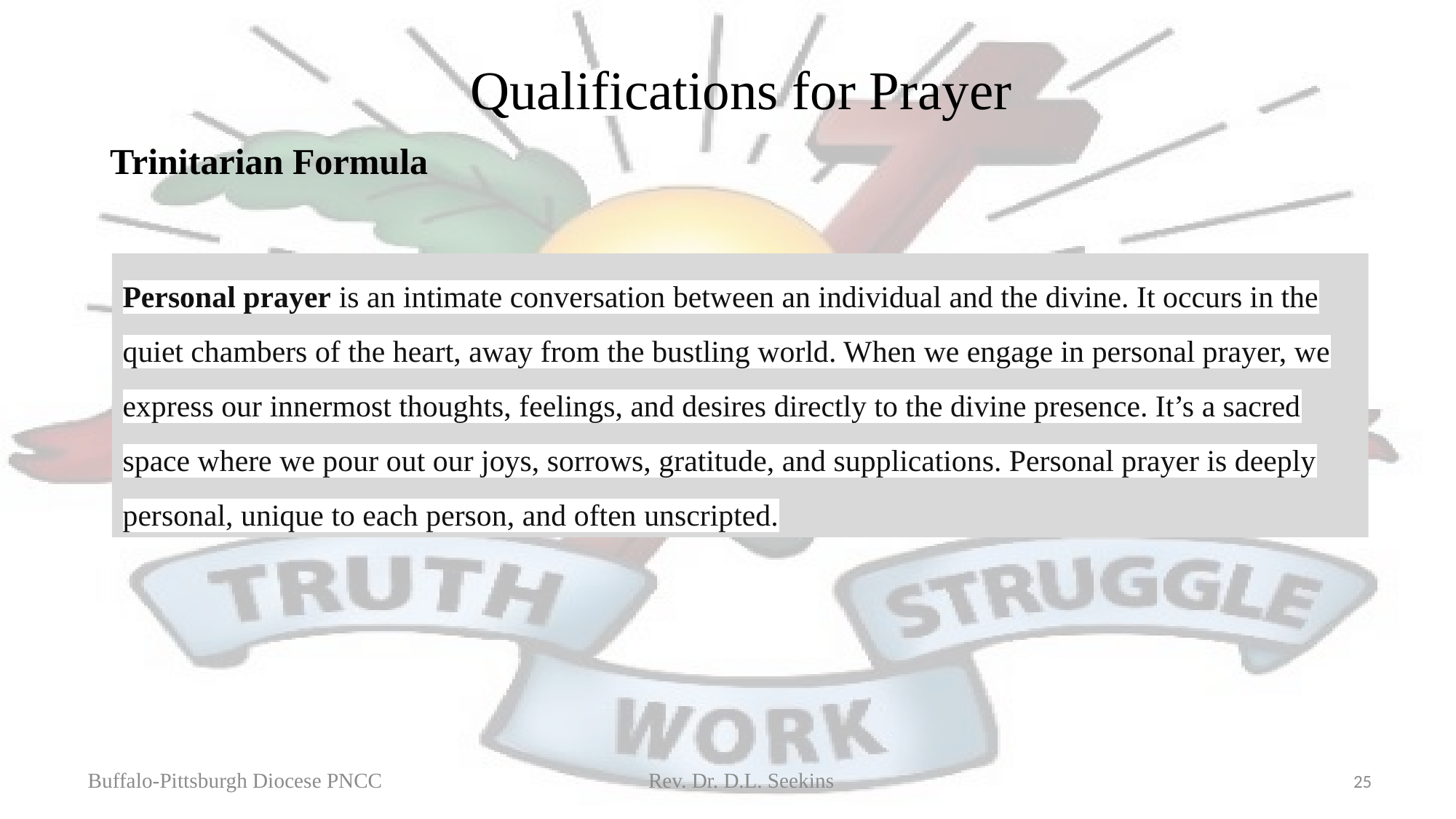

# Qualifications for Prayer
Trinitarian Formula
Personal prayer is an intimate conversation between an individual and the divine. It occurs in the quiet chambers of the heart, away from the bustling world. When we engage in personal prayer, we express our innermost thoughts, feelings, and desires directly to the divine presence. It’s a sacred space where we pour out our joys, sorrows, gratitude, and supplications. Personal prayer is deeply personal, unique to each person, and often unscripted.
Buffalo-Pittsburgh Diocese PNCC                                                                                      Rev. Dr. D.L. Seekins
25